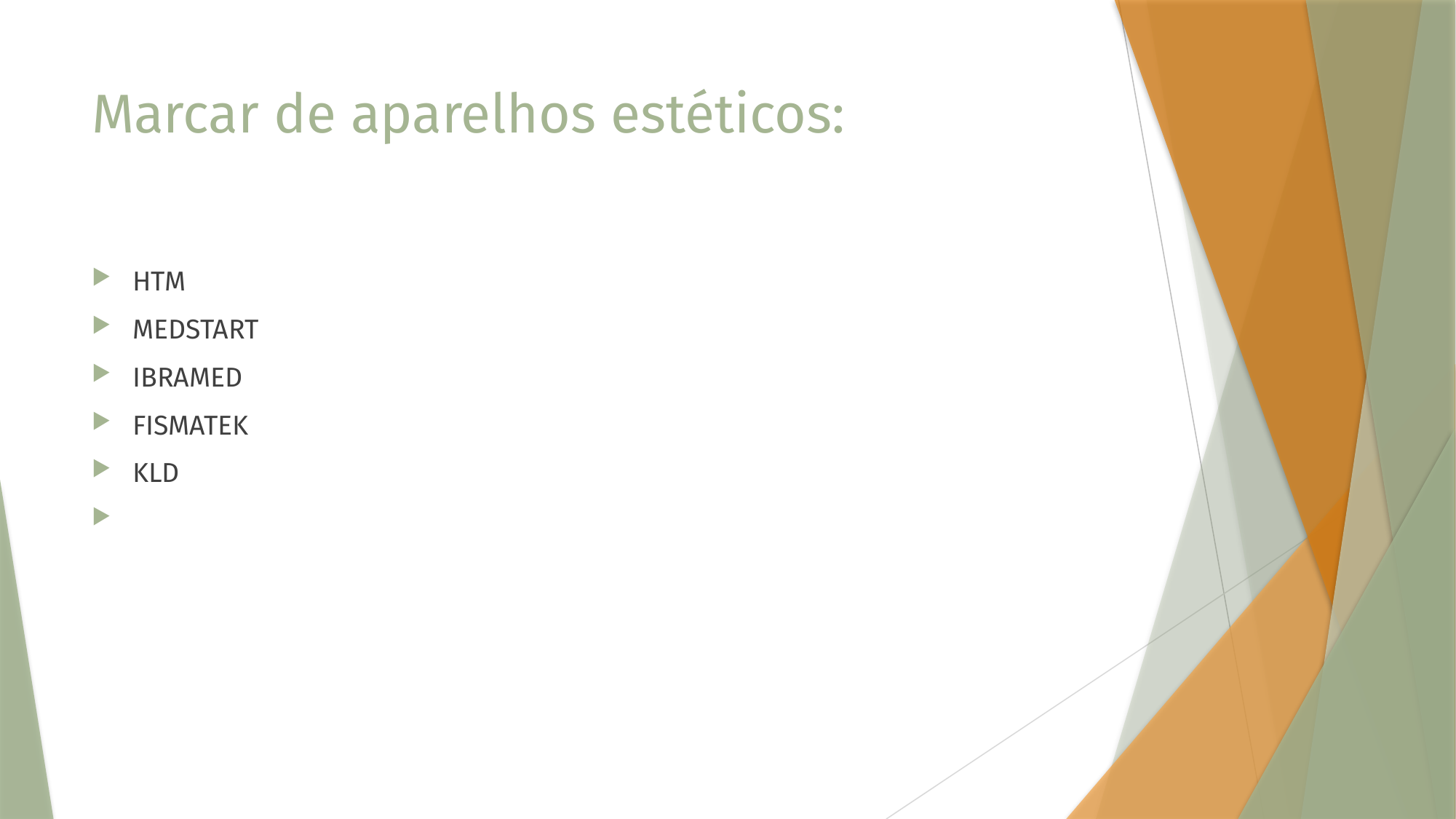

# Marcar de aparelhos estéticos:
HTM
MEDSTART
IBRAMED
FISMATEK
KLD